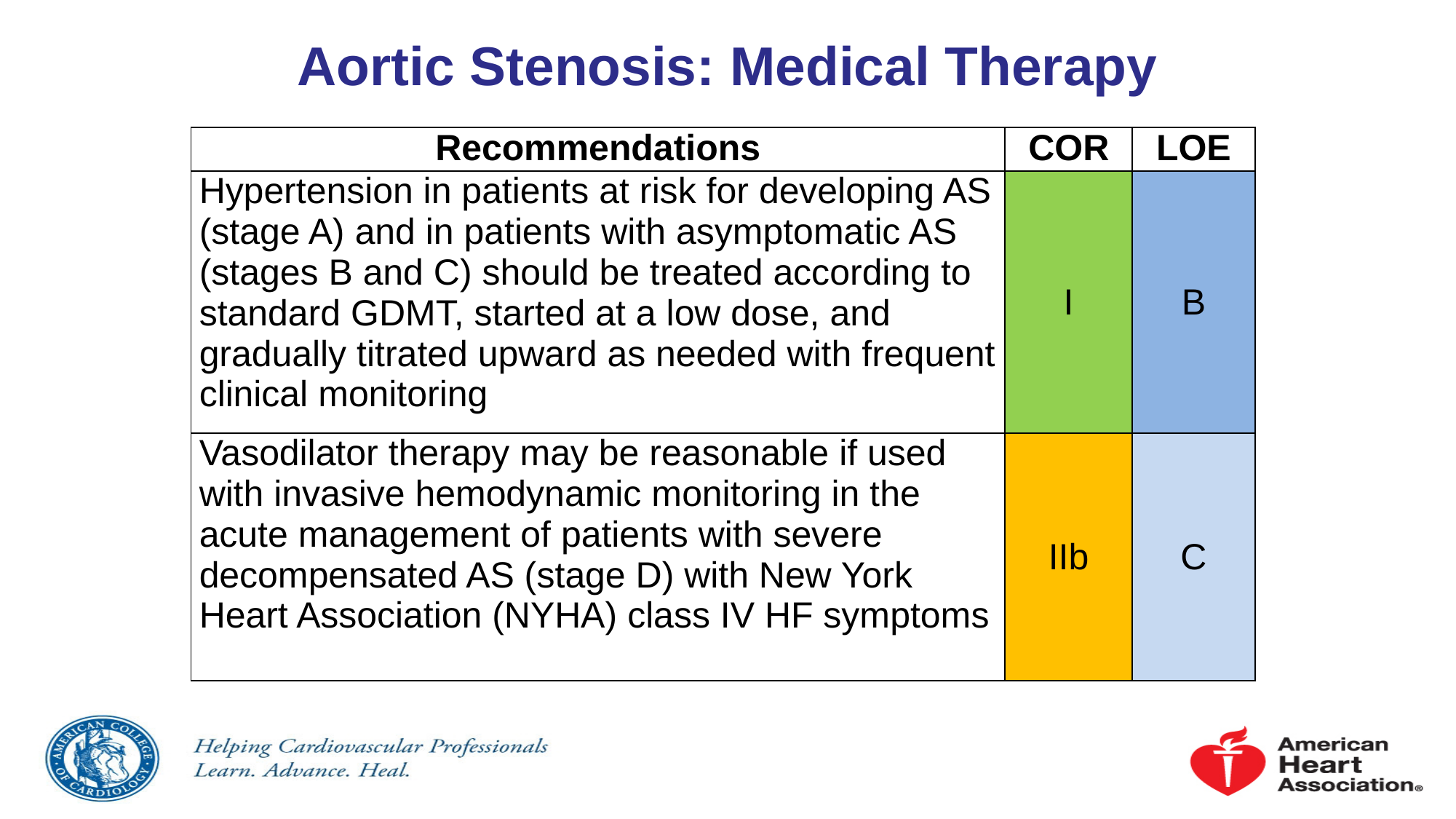

# Aortic Stenosis: Medical Therapy
| Recommendations | COR | LOE |
| --- | --- | --- |
| Hypertension in patients at risk for developing AS (stage A) and in patients with asymptomatic AS (stages B and C) should be treated according to standard GDMT, started at a low dose, and gradually titrated upward as needed with frequent clinical monitoring | I | B |
| Vasodilator therapy may be reasonable if used with invasive hemodynamic monitoring in the acute management of patients with severe decompensated AS (stage D) with New York Heart Association (NYHA) class IV HF symptoms | IIb | C |